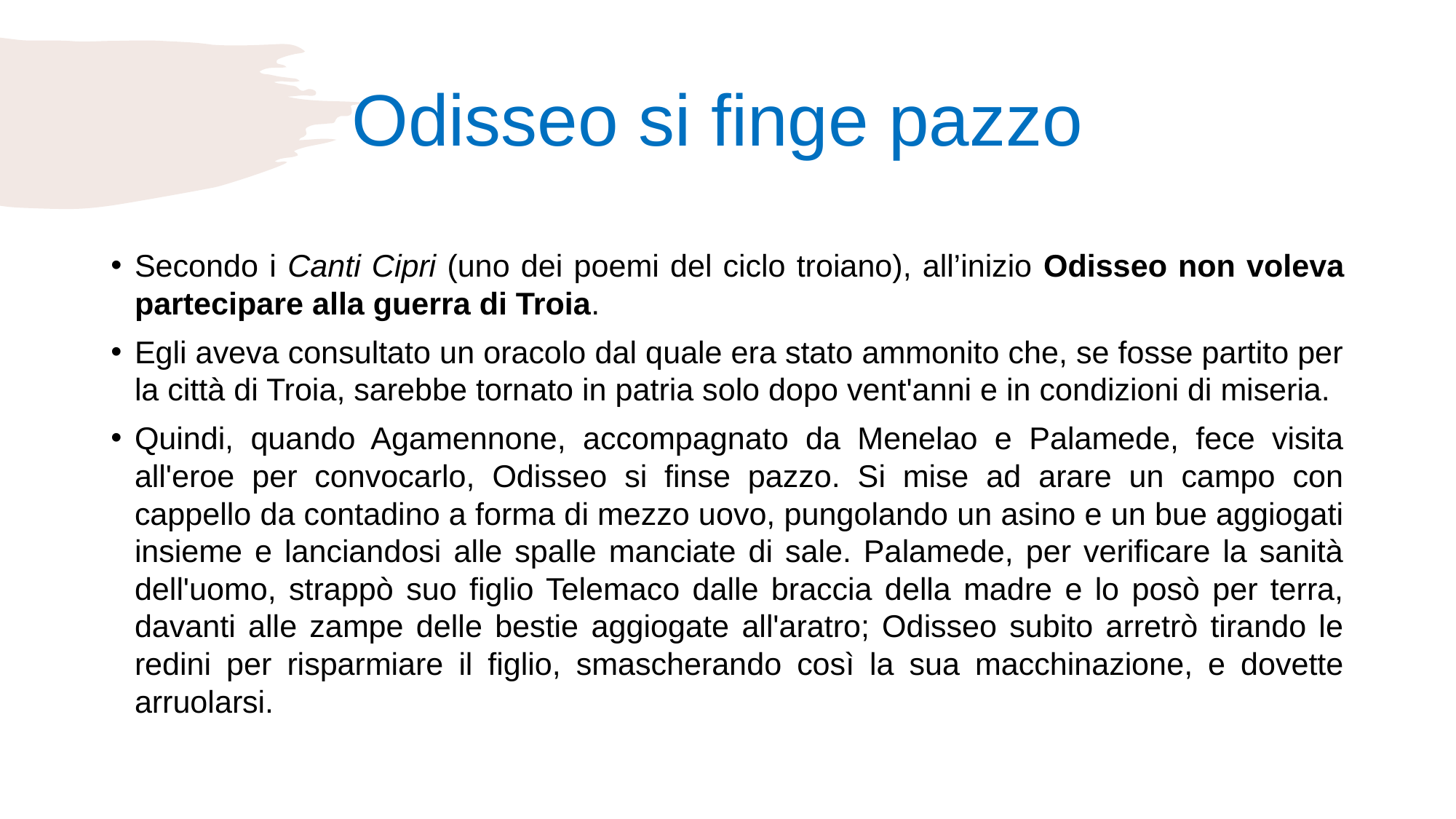

# Odisseo si finge pazzo
Secondo i Canti Cipri (uno dei poemi del ciclo troiano), all’inizio Odisseo non voleva partecipare alla guerra di Troia.
Egli aveva consultato un oracolo dal quale era stato ammonito che, se fosse partito per la città di Troia, sarebbe tornato in patria solo dopo vent'anni e in condizioni di miseria.
Quindi, quando Agamennone, accompagnato da Menelao e Palamede, fece visita all'eroe per convocarlo, Odisseo si finse pazzo. Si mise ad arare un campo con cappello da contadino a forma di mezzo uovo, pungolando un asino e un bue aggiogati insieme e lanciandosi alle spalle manciate di sale. Palamede, per verificare la sanità dell'uomo, strappò suo figlio Telemaco dalle braccia della madre e lo posò per terra, davanti alle zampe delle bestie aggiogate all'aratro; Odisseo subito arretrò tirando le redini per risparmiare il figlio, smascherando così la sua macchinazione, e dovette arruolarsi.